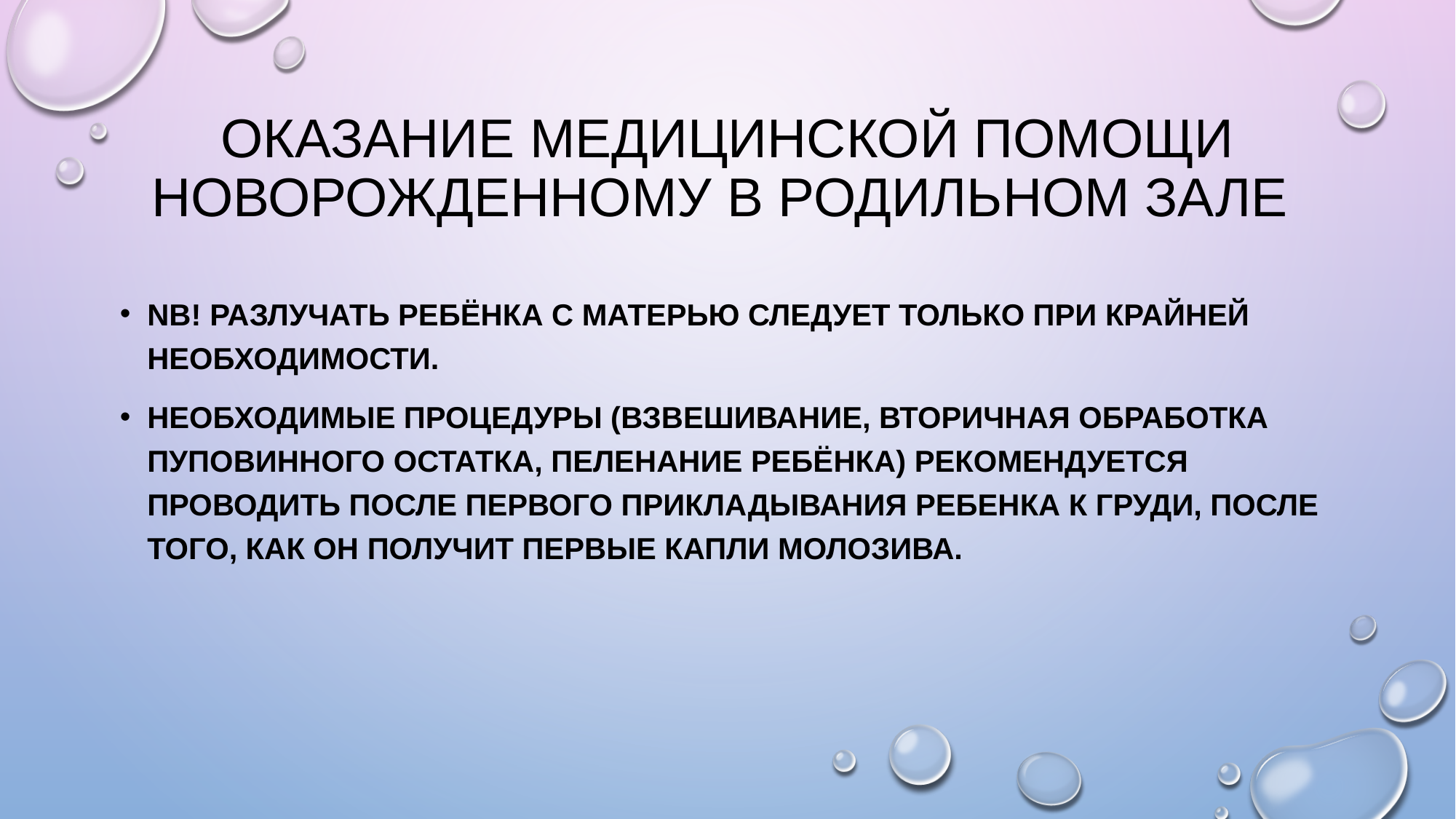

# Оказание медицинской помощи новорожденному в родильном зале
NB! Разлучать ребёнка с матерью следует только при крайней необходимости.
Необходимые процедуры (взвешивание, вторичная обработка пуповинного остатка, пеленание ребёнка) рекомендуется проводить после первого прикладывания ребенка к груди, после того, как он получит первые капли молозива.